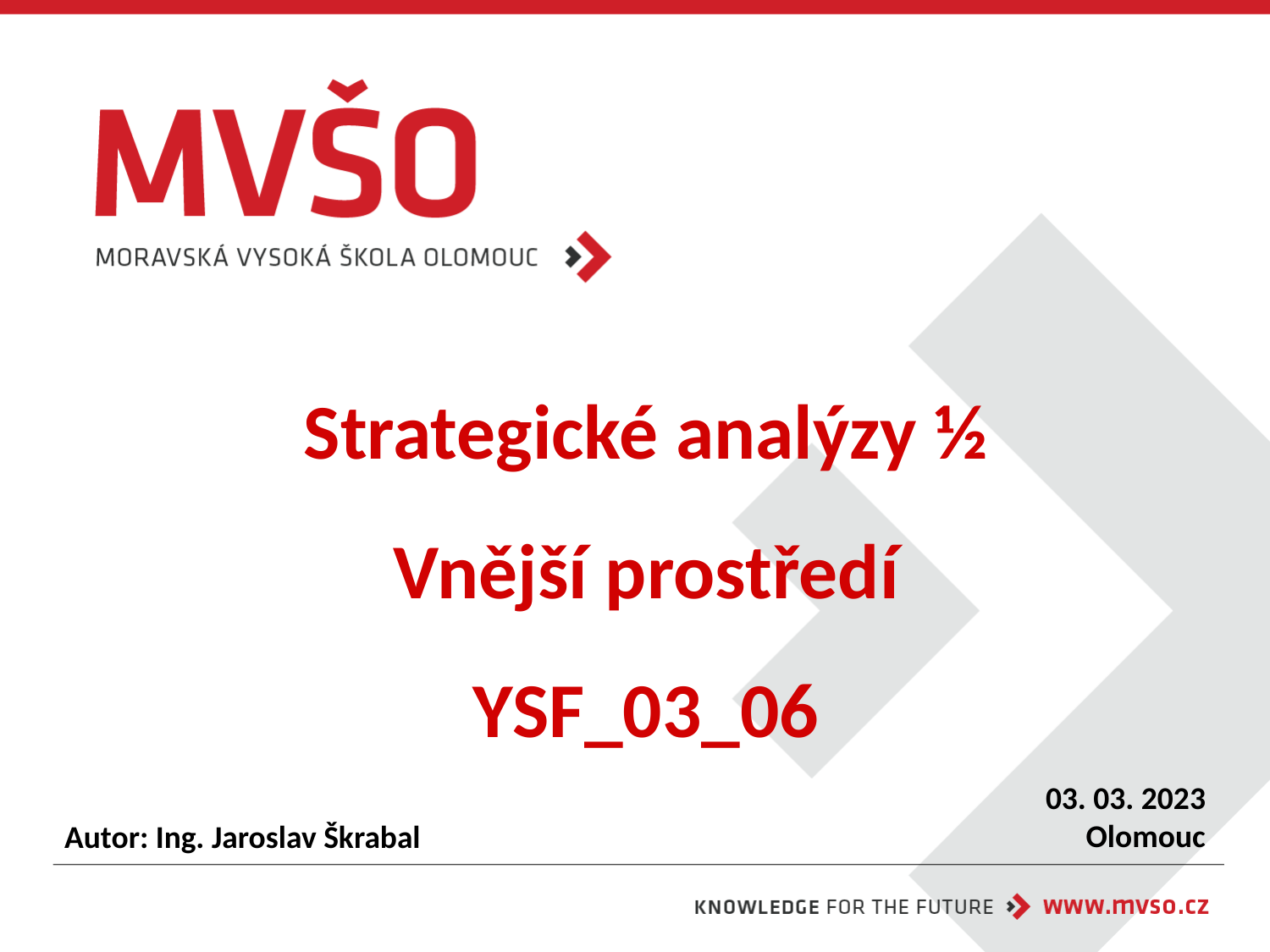

# Strategické analýzy ½ Vnější prostředí YSF_03_06

03. 03. 2023
Olomouc

Autor: Ing. Jaroslav Škrabal